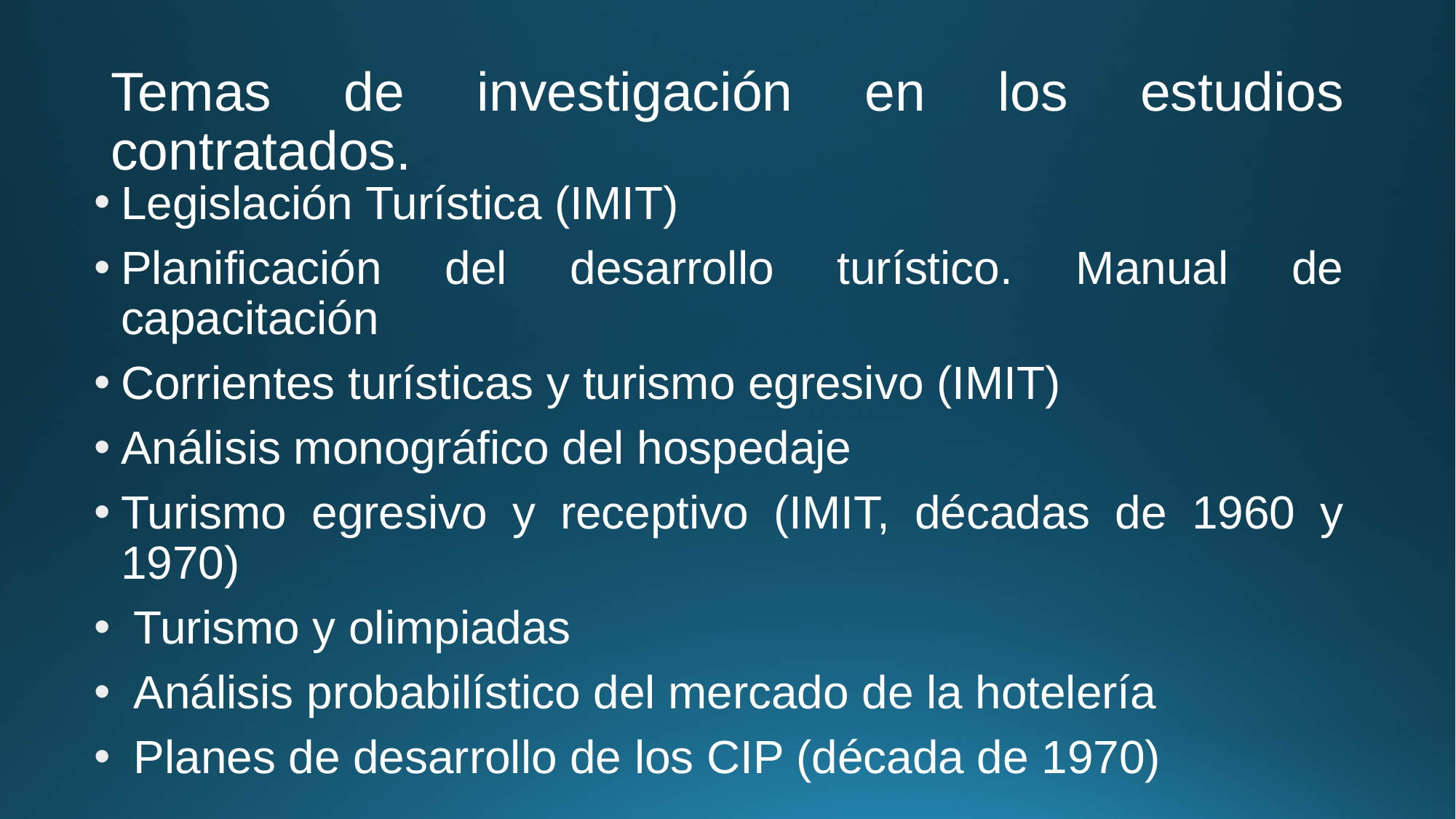

# Temas de investigación en los estudios contratados.
Legislación Turística (IMIT)
Planificación del desarrollo turístico. Manual de capacitación
Corrientes turísticas y turismo egresivo (IMIT)
Análisis monográfico del hospedaje
Turismo egresivo y receptivo (IMIT, décadas de 1960 y 1970)
 Turismo y olimpiadas
 Análisis probabilístico del mercado de la hotelería
 Planes de desarrollo de los CIP (década de 1970)